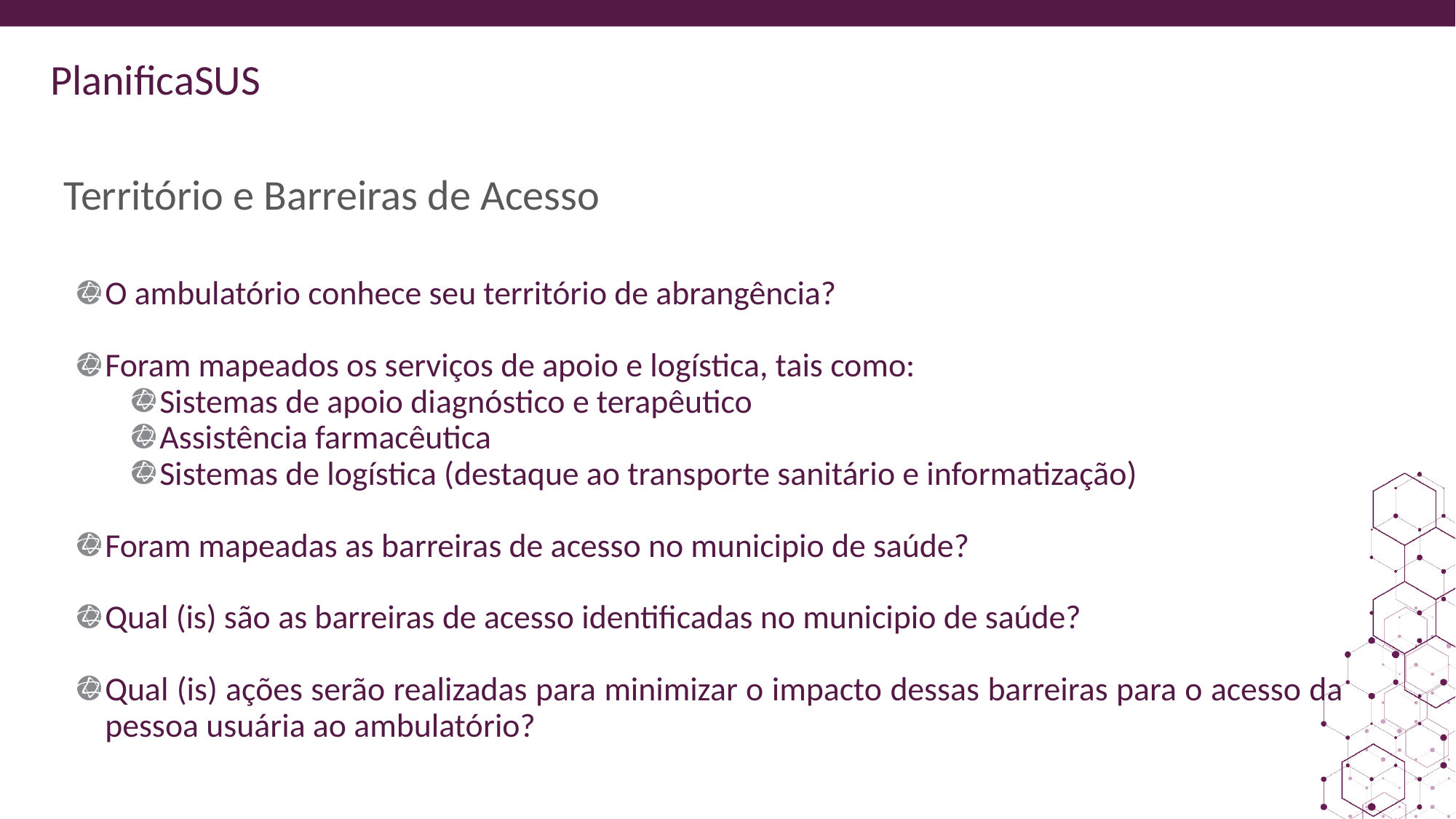

ORIENTAÇÕES:

Slide corpo TUTORIA
Fonte de sub-título: calibri 28 - cor do marcador
Corpo do texto: calibri 22 – azul
Manter os marcadores
Máximo cinco tópicos por slide
Tópicos alinhados à esquerda

# Território e Barreiras de Acesso
O ambulatório conhece seu território de abrangência?

Foram mapeados os serviços de apoio e logística, tais como:
Sistemas de apoio diagnóstico e terapêutico
Assistência farmacêutica
Sistemas de logística (destaque ao transporte sanitário e informatização)

Foram mapeadas as barreiras de acesso no municipio de saúde?

Qual (is) são as barreiras de acesso identificadas no municipio de saúde?

Qual (is) ações serão realizadas para minimizar o impacto dessas barreiras para o acesso da pessoa usuária ao ambulatório?